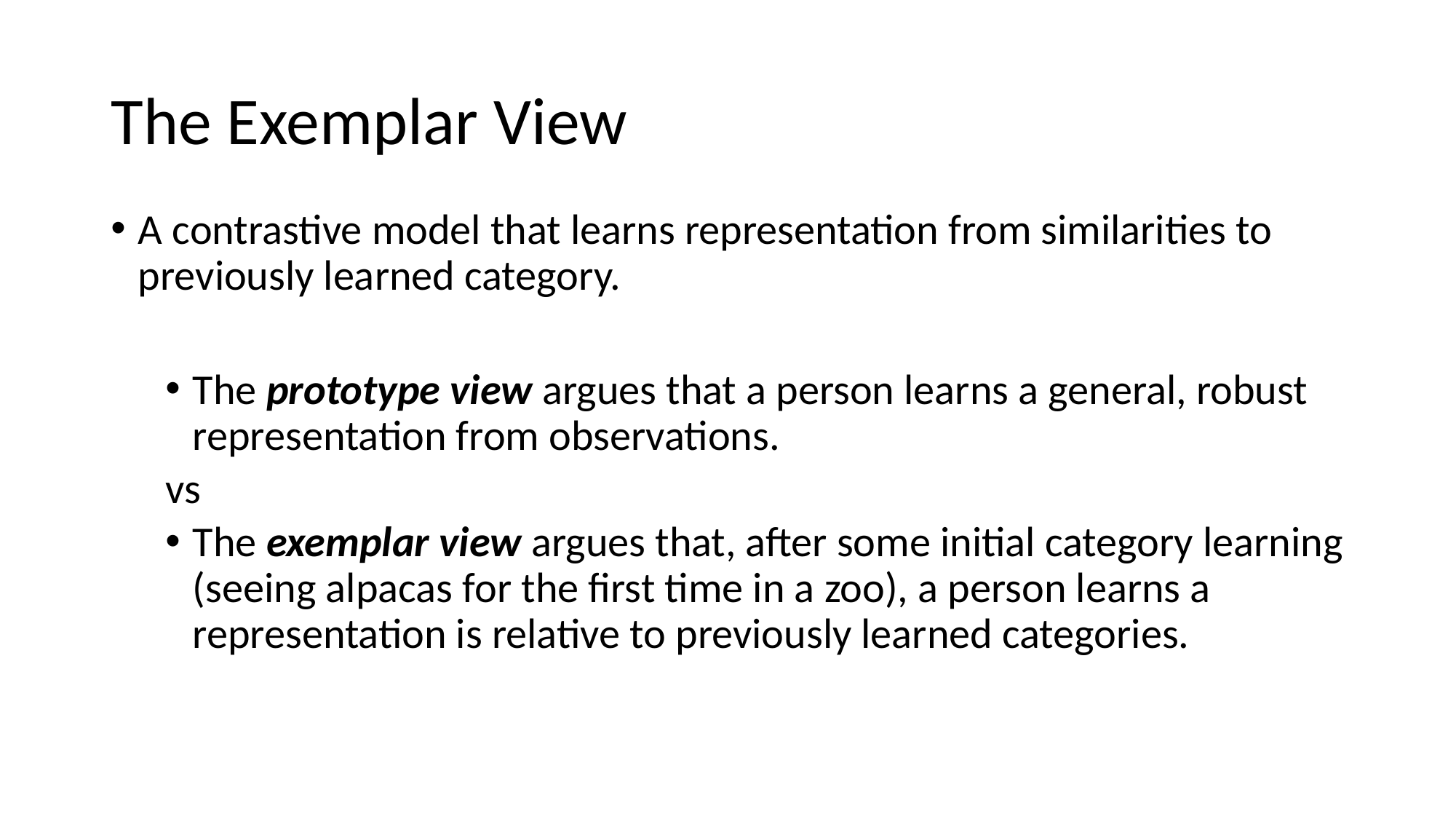

# The Exemplar View
A contrastive model that learns representation from similarities to previously learned category.

The prototype view argues that a person learns a general, robust representation from observations.
vs
The exemplar view argues that, after some initial category learning (seeing alpacas for the first time in a zoo), a person learns a representation is relative to previously learned categories.